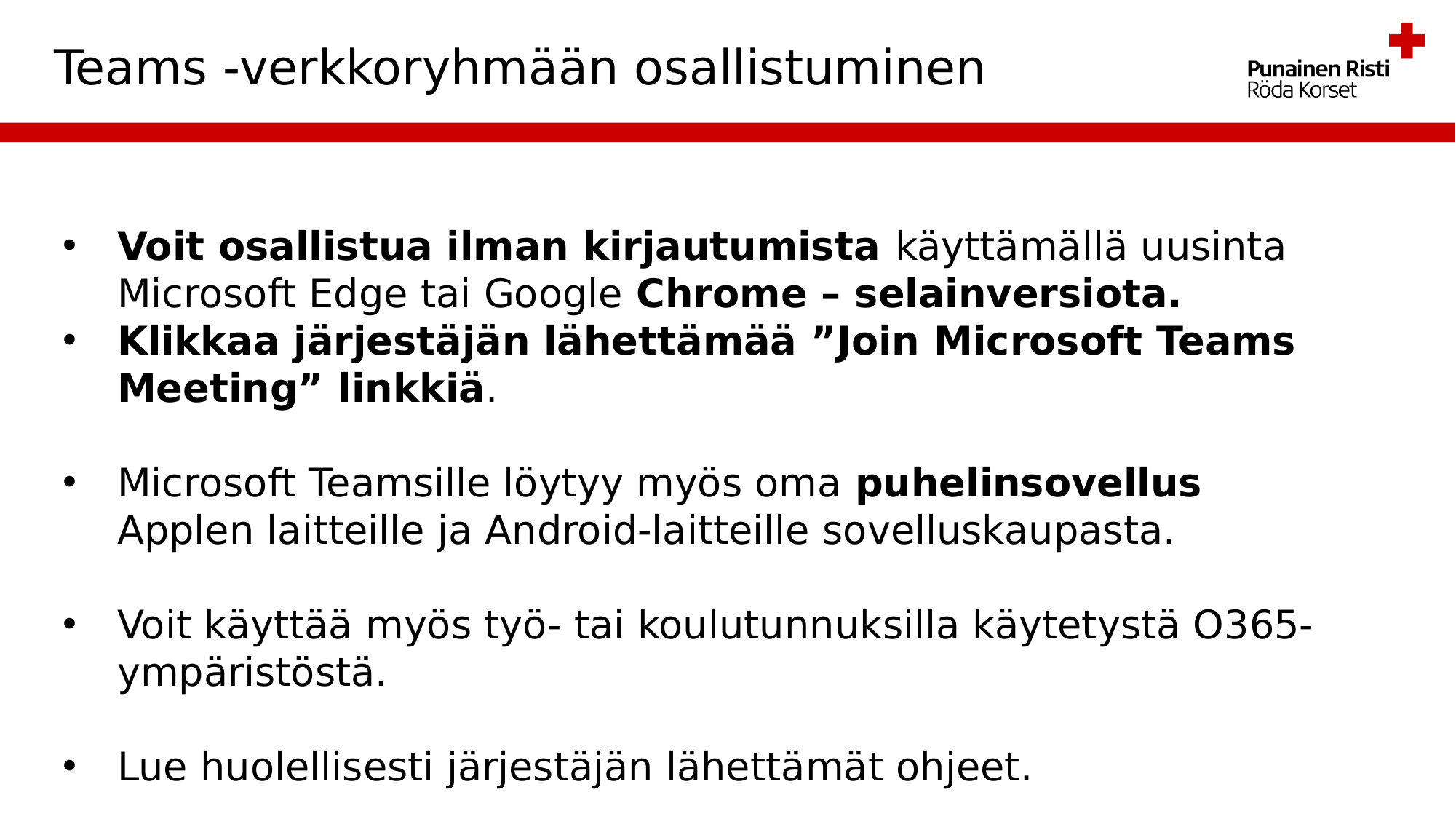

Teams -verkkoryhmään osallistuminen
Voit osallistua ilman kirjautumista käyttämällä uusinta Microsoft Edge tai Google Chrome – selainversiota.
Klikkaa järjestäjän lähettämää ”Join Microsoft Teams Meeting” linkkiä.
Microsoft Teamsille löytyy myös oma puhelinsovellus Applen laitteille ja Android-laitteille sovelluskaupasta.

Voit käyttää myös työ- tai koulutunnuksilla käytetystä O365-ympäristöstä.
Lue huolellisesti järjestäjän lähettämät ohjeet.